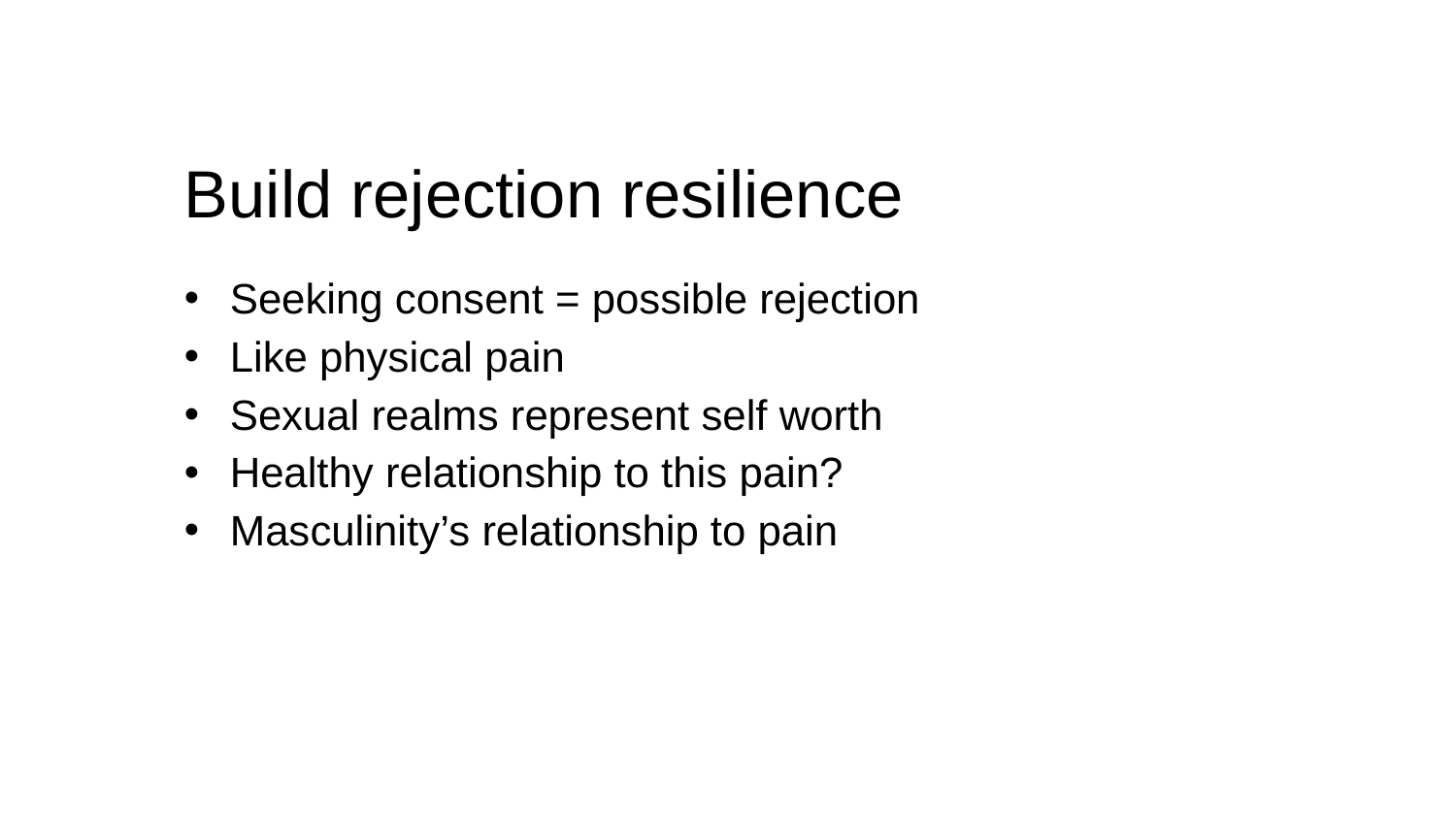

# Build rejection resilience
Seeking consent = possible rejection
Like physical pain
Sexual realms represent self worth
Healthy relationship to this pain?
Masculinity’s relationship to pain